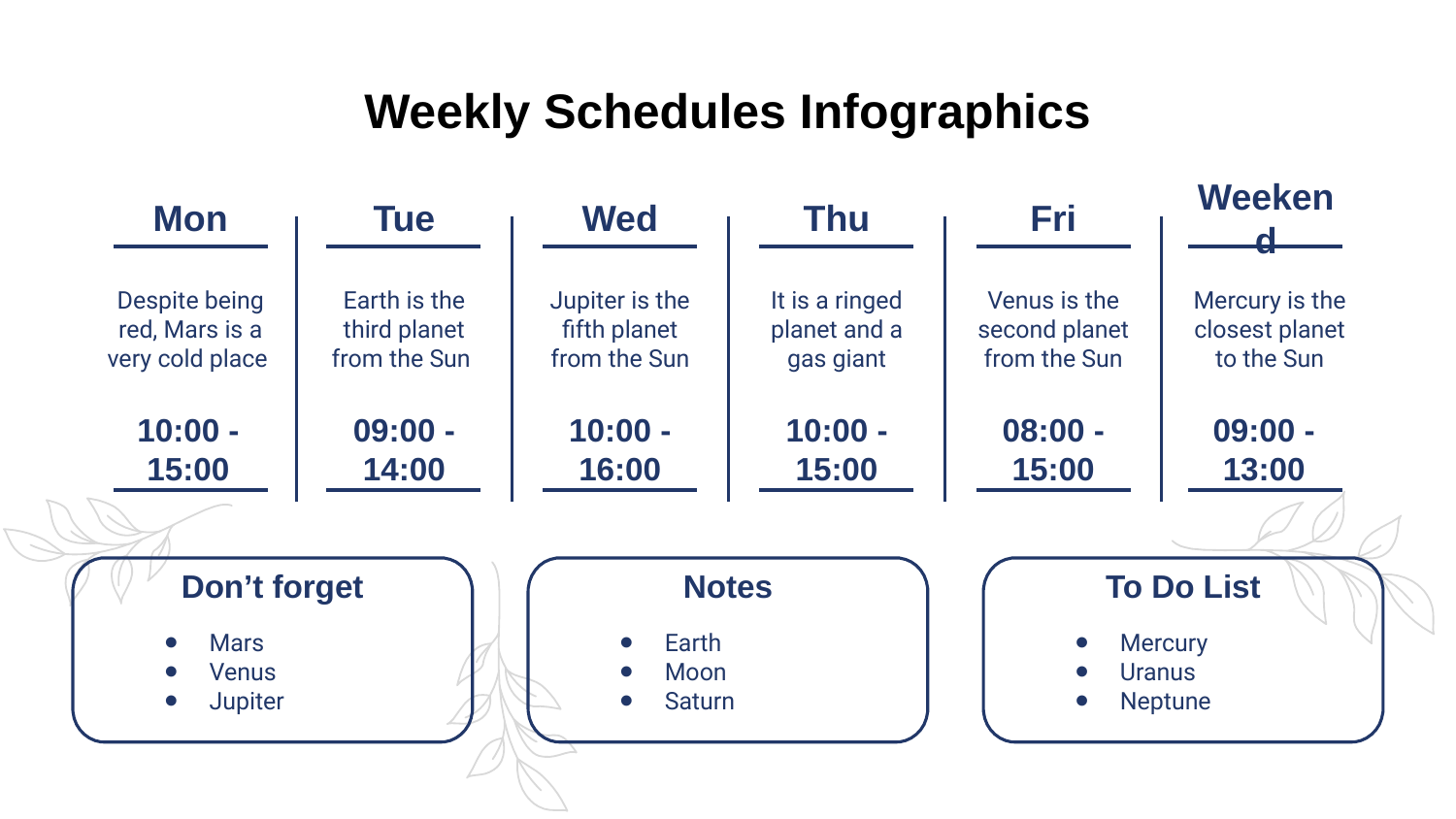

# Weekly Schedules Infographics
Weekend

Mercury is the closest planet to the Sun
09:00 - 13:00

Mon

Despite being red, Mars is a very cold place
10:00 - 15:00

Tue

Earth is the third planet from the Sun
09:00 - 14:00

Wed

Jupiter is the fifth planet from the Sun

10:00 - 16:00

Thu

It is a ringed planet and a gas giant

10:00 - 15:00

Fri

Venus is the second planet from the Sun

08:00 - 15:00

Don’t forget

Mars
Venus
Jupiter
Notes

Earth
Moon
Saturn
To Do List

Mercury
Uranus
Neptune